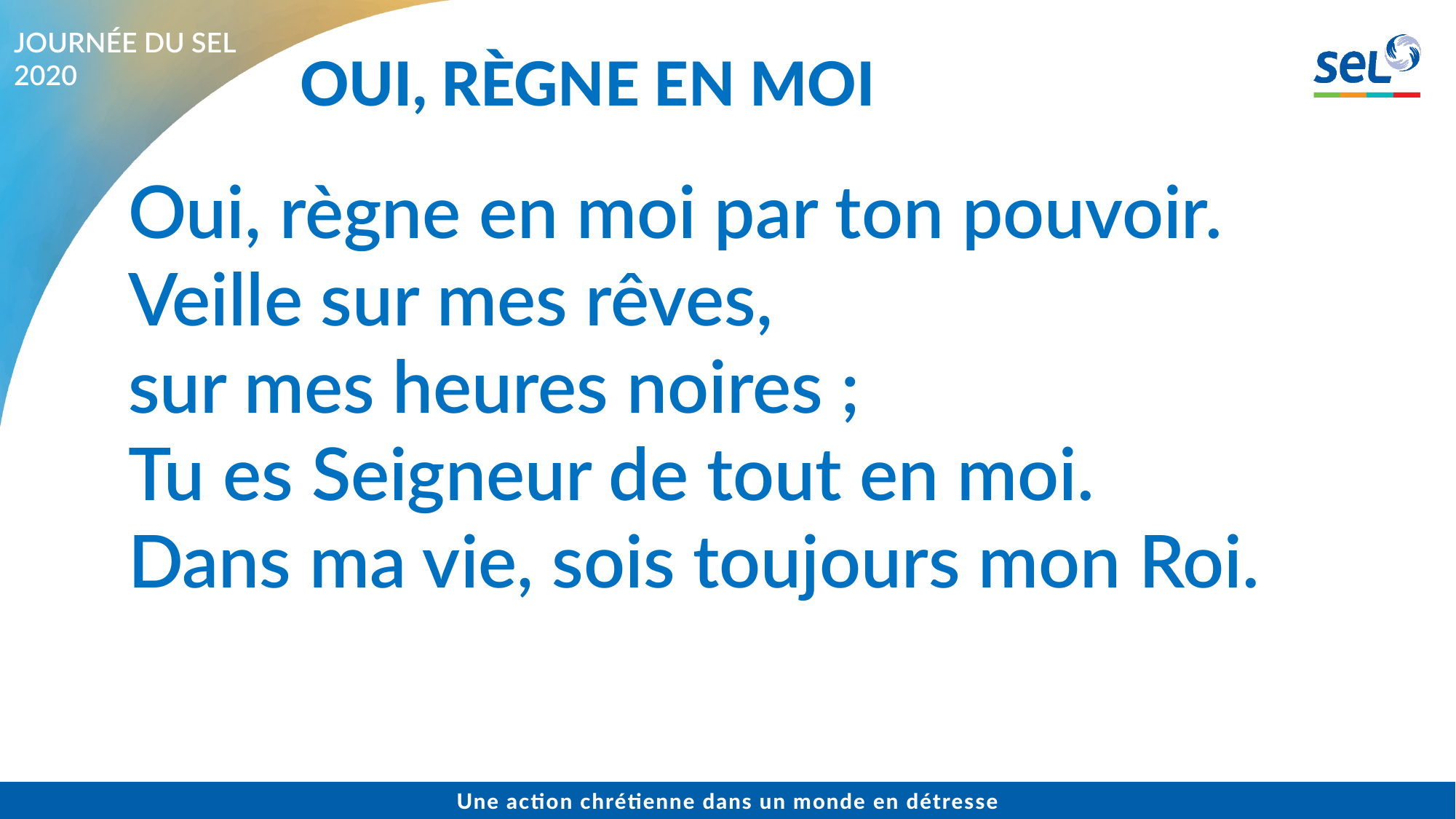

# Oui, règne en moi
Oui, règne en moi par ton pouvoir.
Veille sur mes rêves,
sur mes heures noires ;
Tu es Seigneur de tout en moi.
Dans ma vie, sois toujours mon Roi.